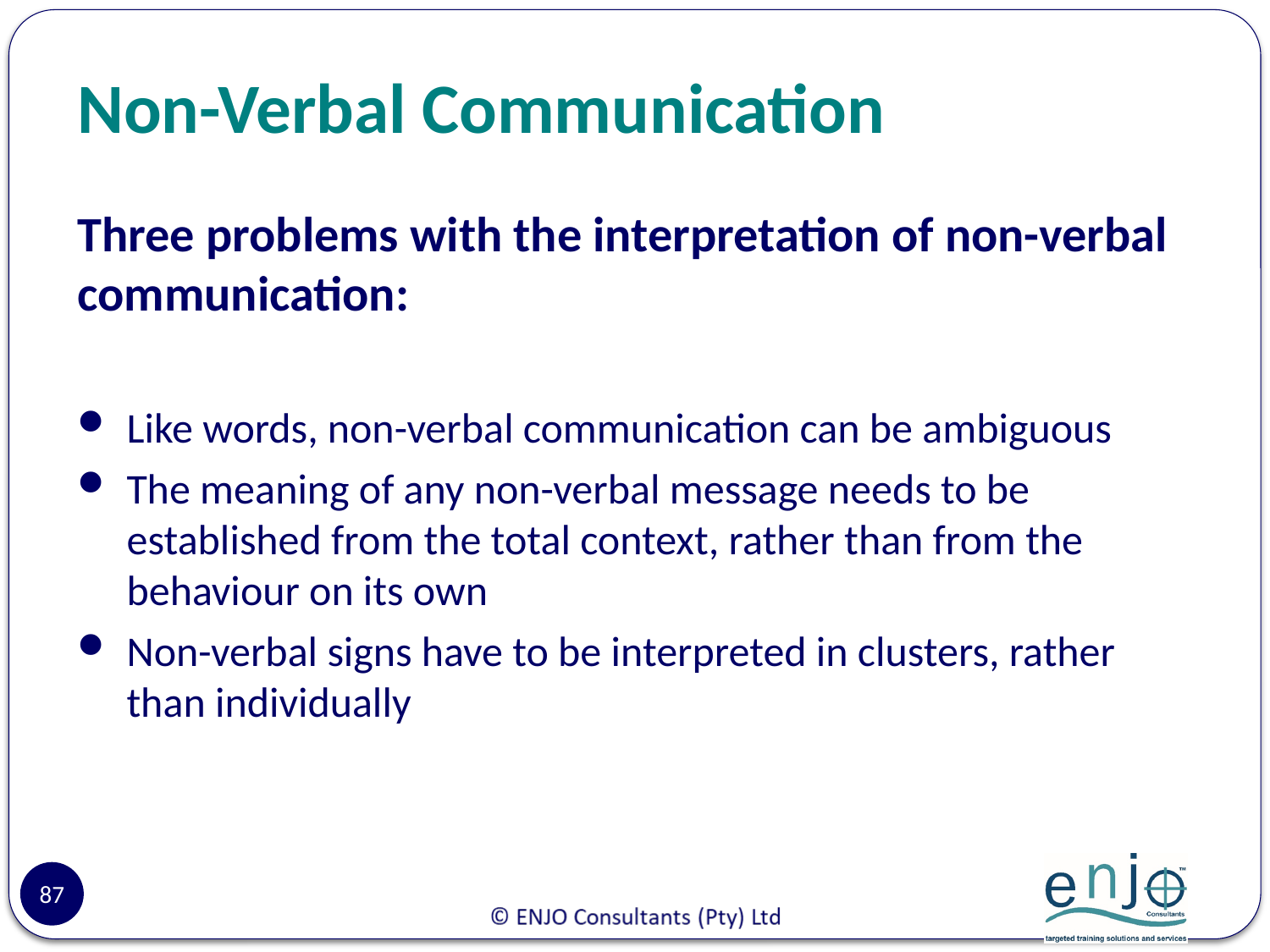

# Non-Verbal Communication
Three problems with the interpretation of non-verbal communication:

Like words, non-verbal communication can be ambiguous
The meaning of any non-verbal message needs to be established from the total context, rather than from the behaviour on its own
Non-verbal signs have to be interpreted in clusters, rather than individually
87